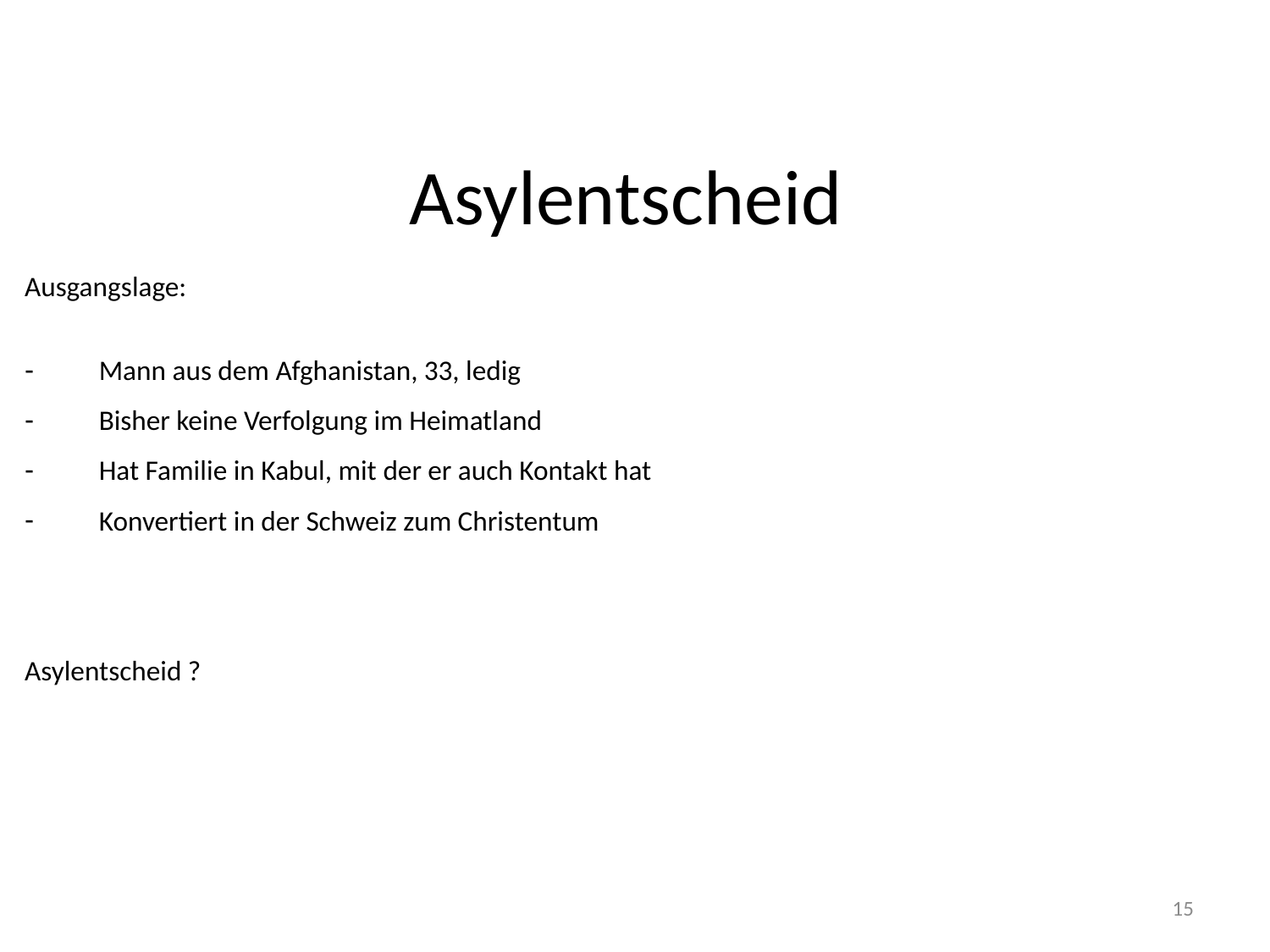

# Asylentscheid
Ausgangslage:
Mann aus dem Afghanistan, 33, ledig
Bisher keine Verfolgung im Heimatland
Hat Familie in Kabul, mit der er auch Kontakt hat
Konvertiert in der Schweiz zum Christentum

Asylentscheid ?
15